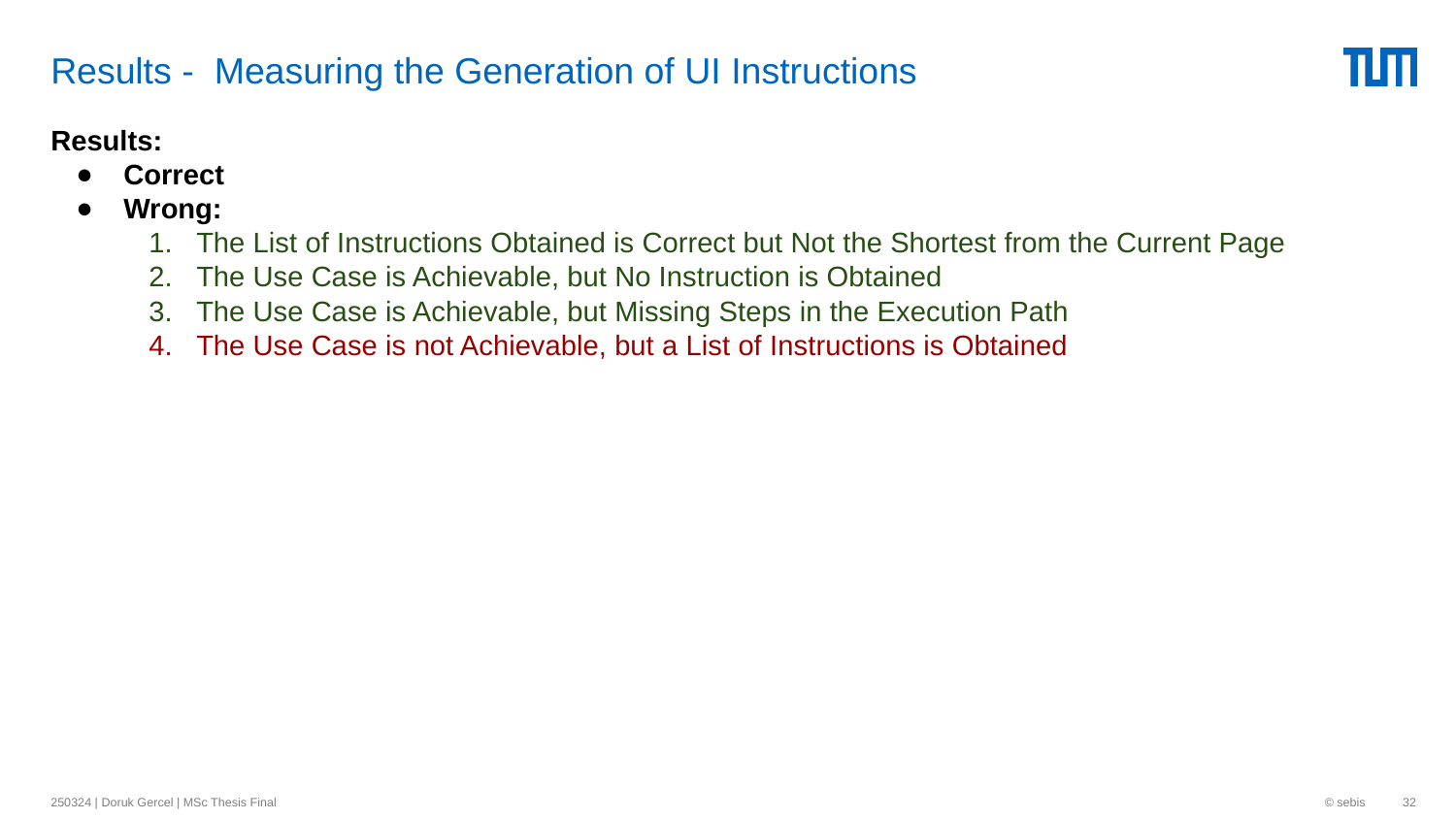

# Results -  Measuring the Generation of UI Instructions
Results:
Correct
Wrong:
The List of Instructions Obtained is Correct but Not the Shortest from the Current Page
The Use Case is Achievable, but No Instruction is Obtained
The Use Case is Achievable, but Missing Steps in the Execution Path
The Use Case is not Achievable, but a List of Instructions is Obtained

250324 | Doruk Gercel | MSc Thesis Final
© sebis
32